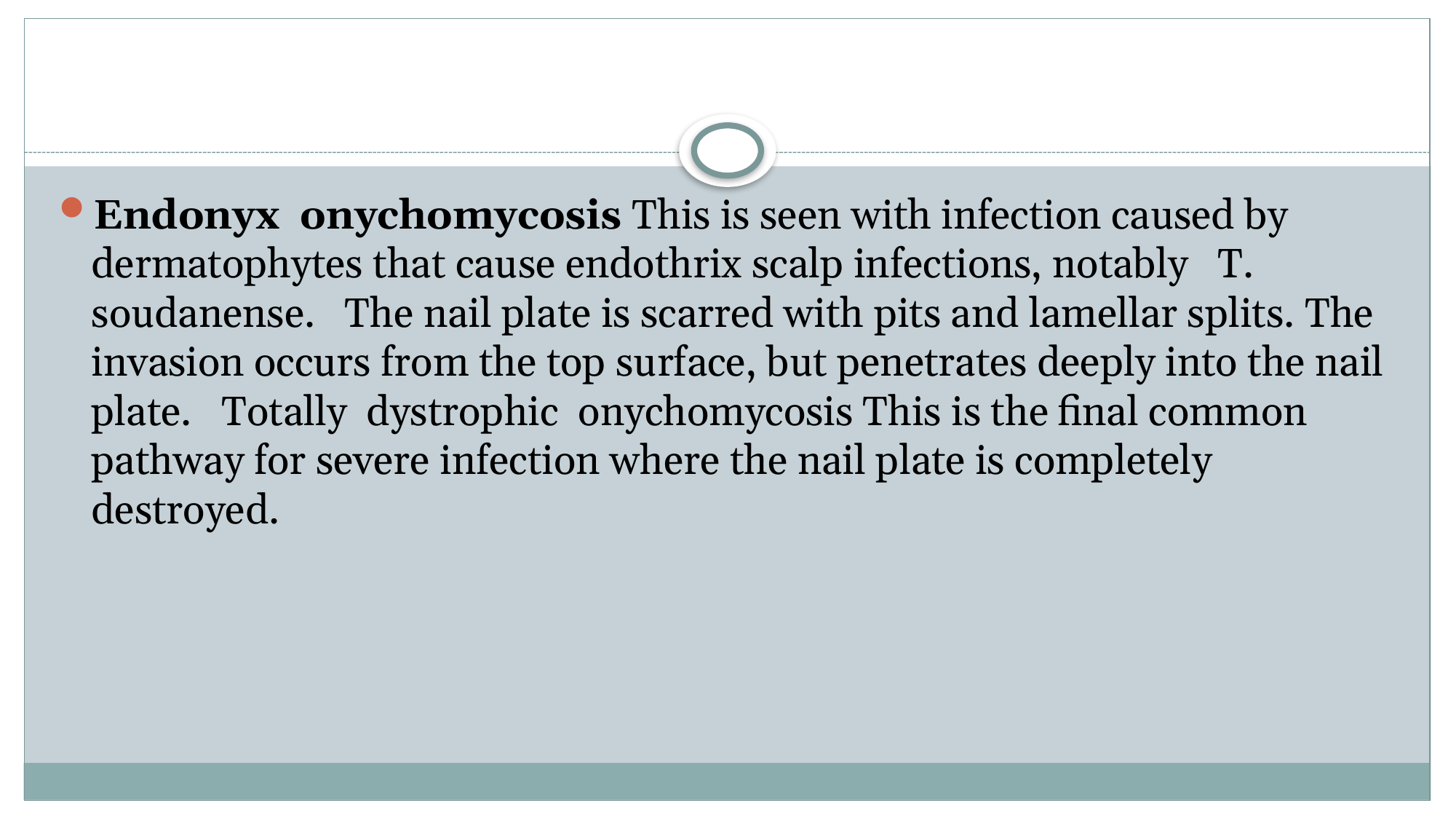

#
Endonyx  onychomycosis This is seen with infection caused by dermatophytes that cause endothrix scalp infections, notably   T. soudanense.   The nail plate is scarred with pits and lamellar splits. The invasion occurs from the top surface, but penetrates deeply into the nail plate.   Totally  dystrophic  onychomycosis This is the final common pathway for severe infection where the nail plate is completely destroyed.